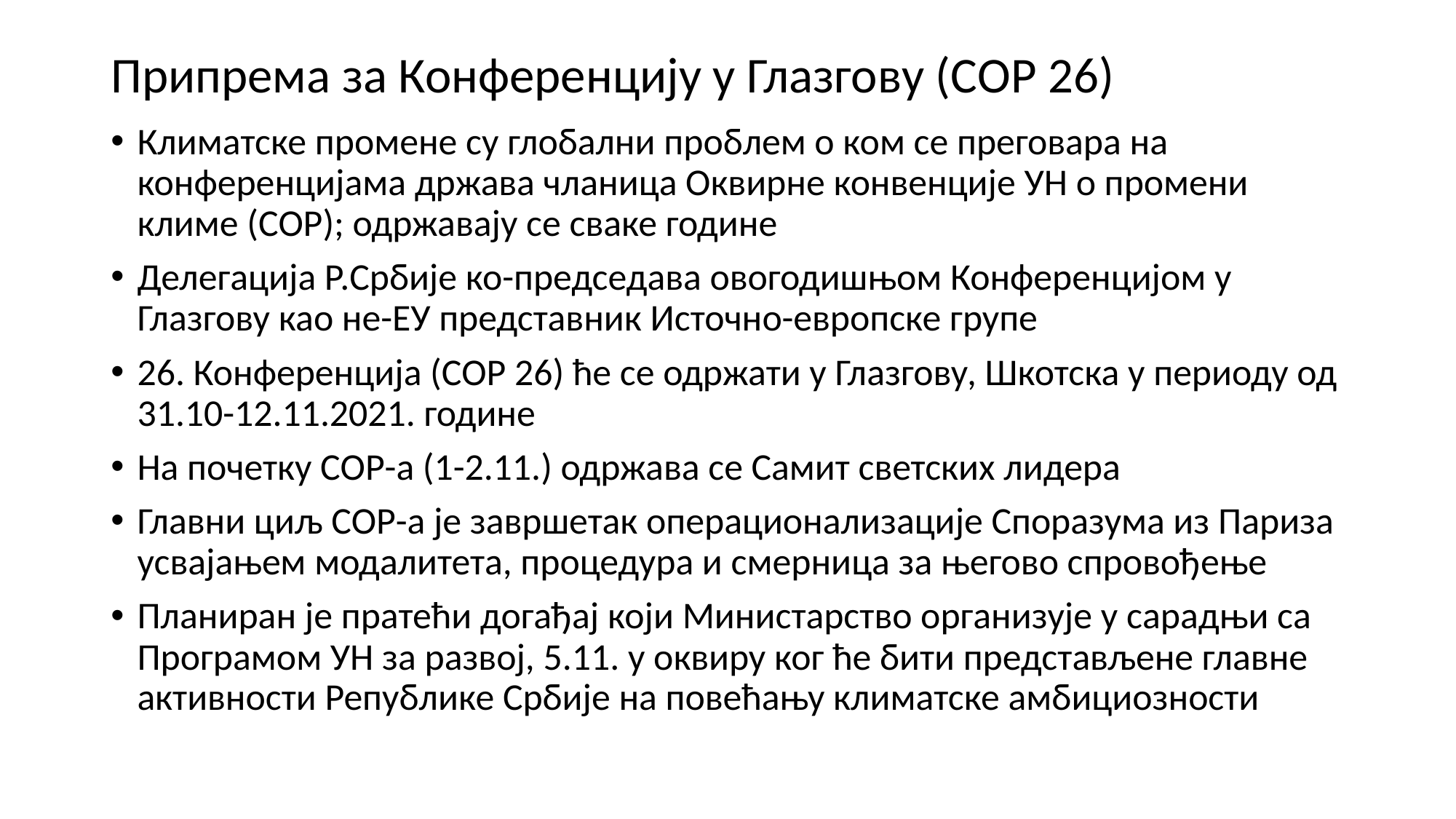

# Припрема за Конференцију у Глазгову (СОР 26)
Климатске промене су глобални проблем о ком се преговара на конференцијама држава чланица Оквирне конвенције УН о промени климе (СОР); одржавају се сваке године
Делегација Р.Србије ко-председава овогодишњом Конференцијом у Глазгову као не-ЕУ представник Источно-европске групе
26. Конференција (СОР 26) ће се одржати у Глазгову, Шкотска у периоду од 31.10-12.11.2021. године
На почетку СОР-а (1-2.11.) одржава се Самит светских лидера
Главни циљ СОР-а је завршетак операционализације Споразума из Париза усвајањем модалитета, процедура и смерница за његово спровођење
Планиран је пратећи догађај који Министарство организује у сарадњи са Програмом УН за развој, 5.11. у оквиру ког ће бити представљене главне активности Републике Србије на повећању климатске амбициозности